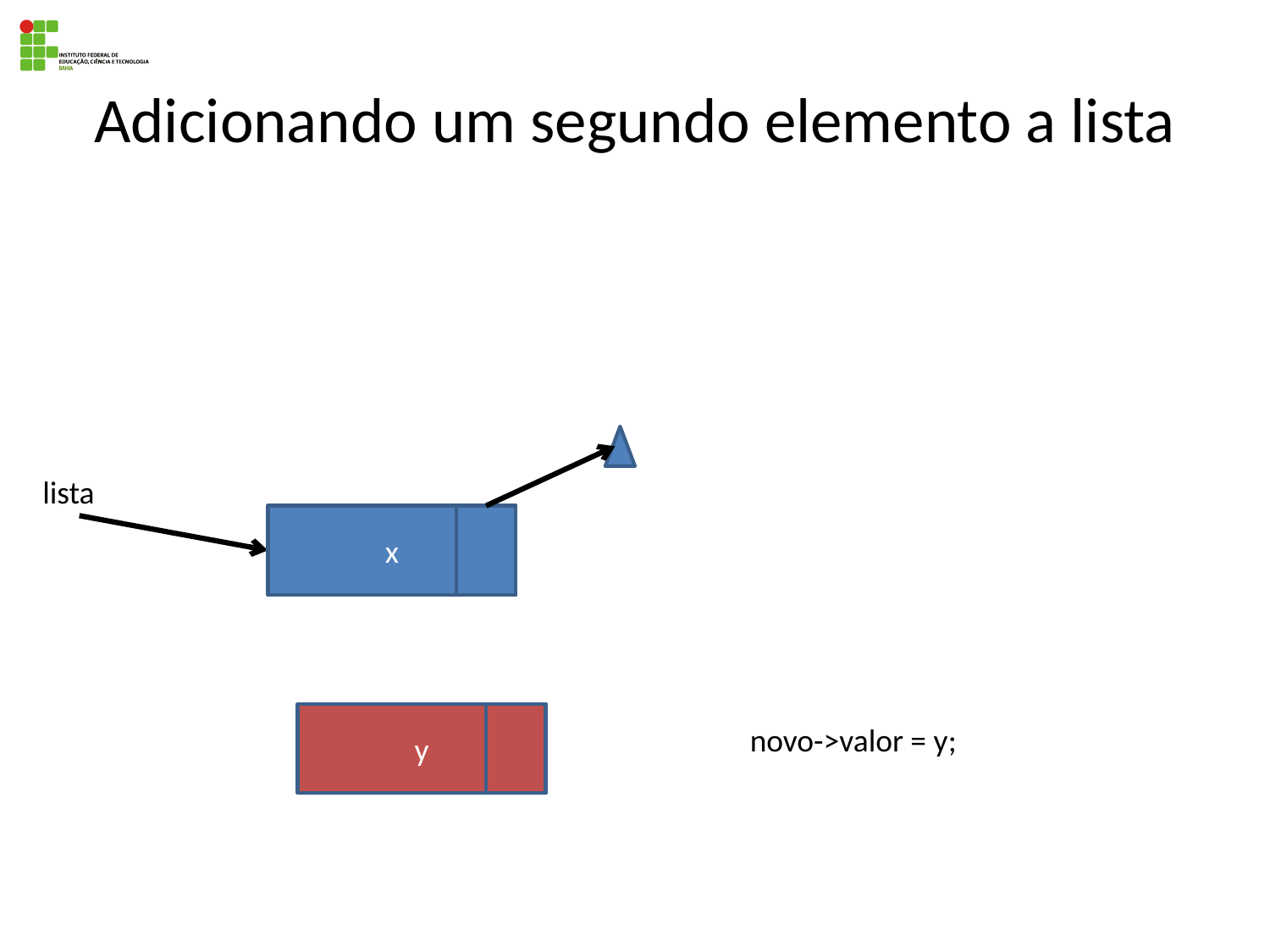

# Adicionando um segundo elemento a lista

lista
x

y

novo->valor = y;